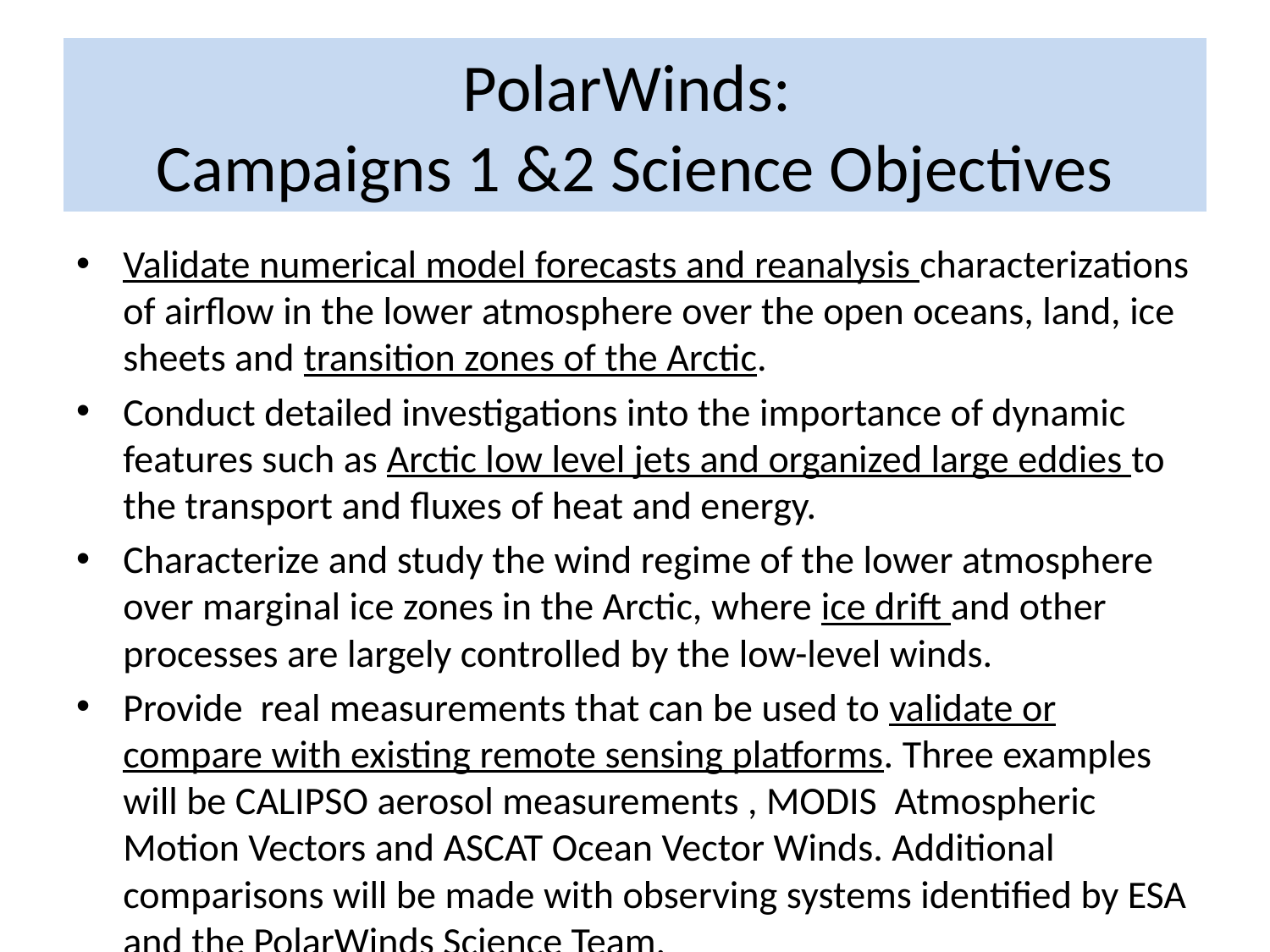

# PolarWinds: Campaigns 1 &2 Science Objectives
Validate numerical model forecasts and reanalysis characterizations of airflow in the lower atmosphere over the open oceans, land, ice sheets and transition zones of the Arctic.
Conduct detailed investigations into the importance of dynamic features such as Arctic low level jets and organized large eddies to the transport and fluxes of heat and energy.
Characterize and study the wind regime of the lower atmosphere over marginal ice zones in the Arctic, where ice drift and other processes are largely controlled by the low-level winds.
Provide  real measurements that can be used to validate or compare with existing remote sensing platforms. Three examples will be CALIPSO aerosol measurements , MODIS  Atmospheric Motion Vectors and ASCAT Ocean Vector Winds. Additional comparisons will be made with observing systems identified by ESA and the PolarWinds Science Team.